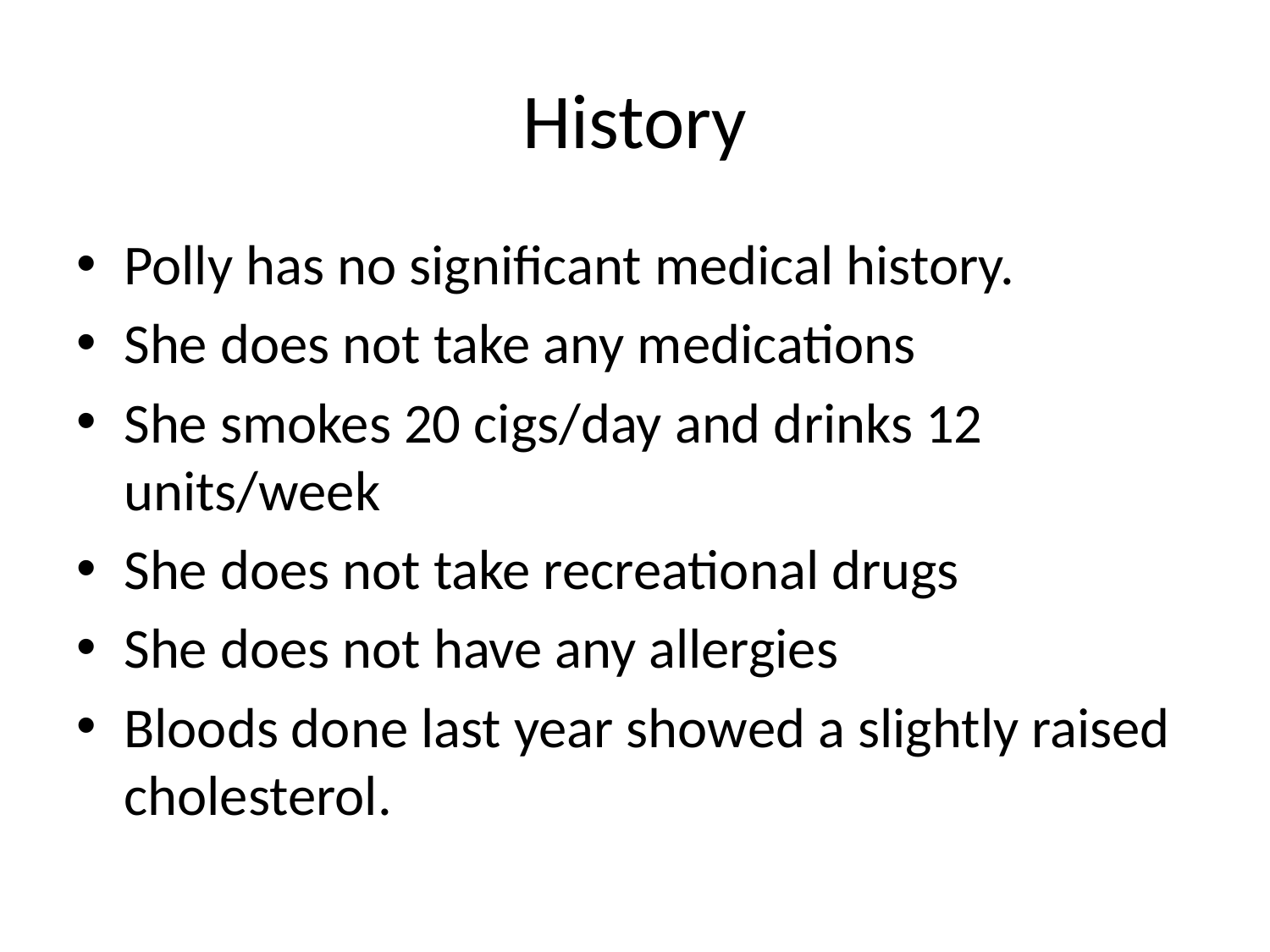

# History
Polly has no significant medical history.
She does not take any medications
She smokes 20 cigs/day and drinks 12 units/week
She does not take recreational drugs
She does not have any allergies
Bloods done last year showed a slightly raised cholesterol.